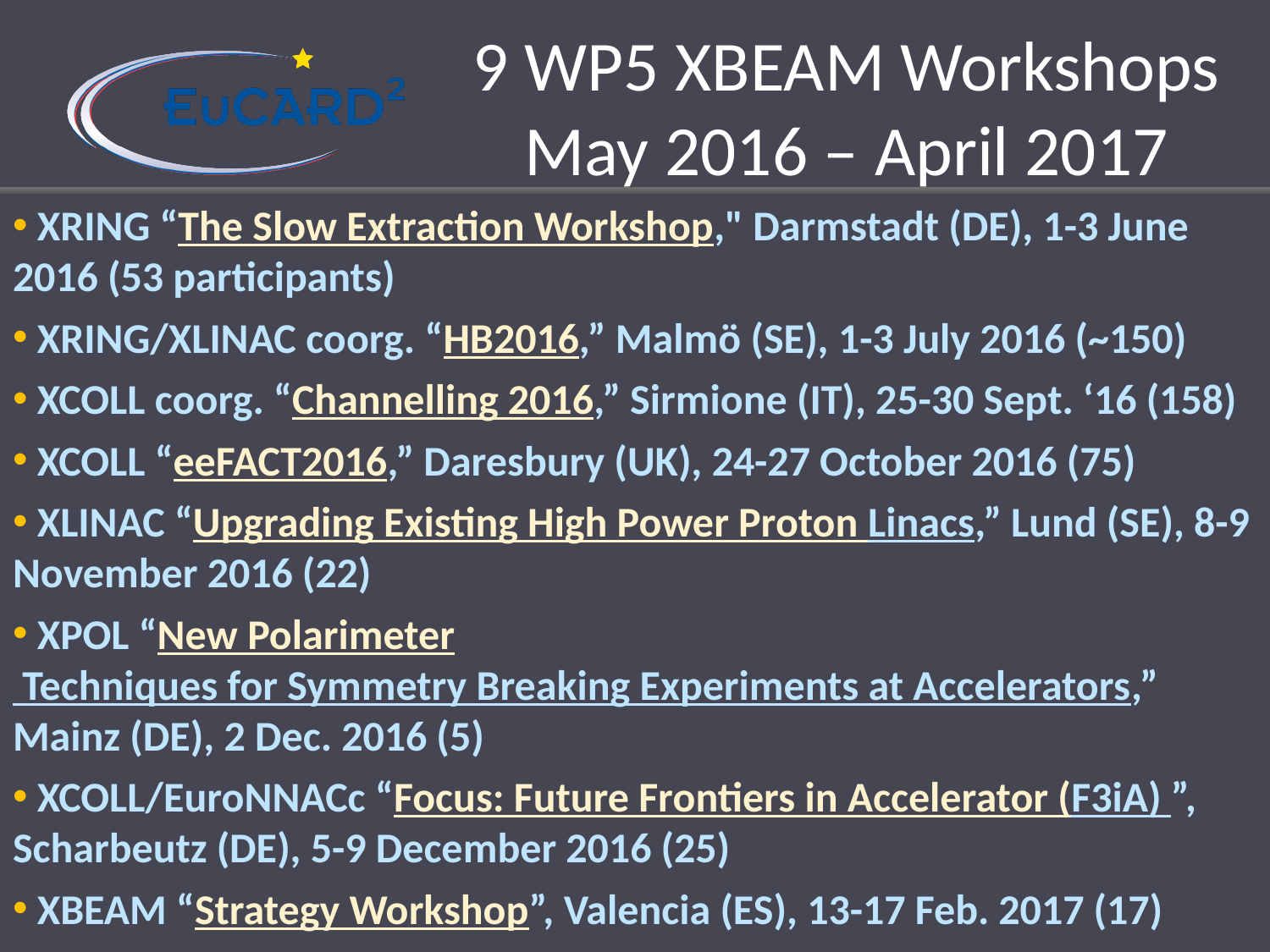

# 9 WP5 XBEAM Workshops May 2016 – April 2017
 XRING “The Slow Extraction Workshop," Darmstadt (DE), 1-3 June 2016 (53 participants)
 XRING/XLINAC coorg. “HB2016,” Malmö (SE), 1-3 July 2016 (~150)
 XCOLL coorg. “Channelling 2016,” Sirmione (IT), 25-30 Sept. ‘16 (158)
 XCOLL “eeFACT2016,” Daresbury (UK), 24-27 October 2016 (75)
 XLINAC “Upgrading Existing High Power Proton Linacs,” Lund (SE), 8-9 November 2016 (22)
 XPOL “New Polarimeter Techniques for Symmetry Breaking Experiments at Accelerators,” Mainz (DE), 2 Dec. 2016 (5)
 XCOLL/EuroNNACc “Focus: Future Frontiers in Accelerator (F3iA) ”, Scharbeutz (DE), 5-9 December 2016 (25)
 XBEAM “Strategy Workshop”, Valencia (ES), 13-17 Feb. 2017 (17)
 XRING “Beam Dynamics meets Vacuum, Collimations, and Surfaces”, Karlsruhe (DE), 8-10 March 2016 (~60)